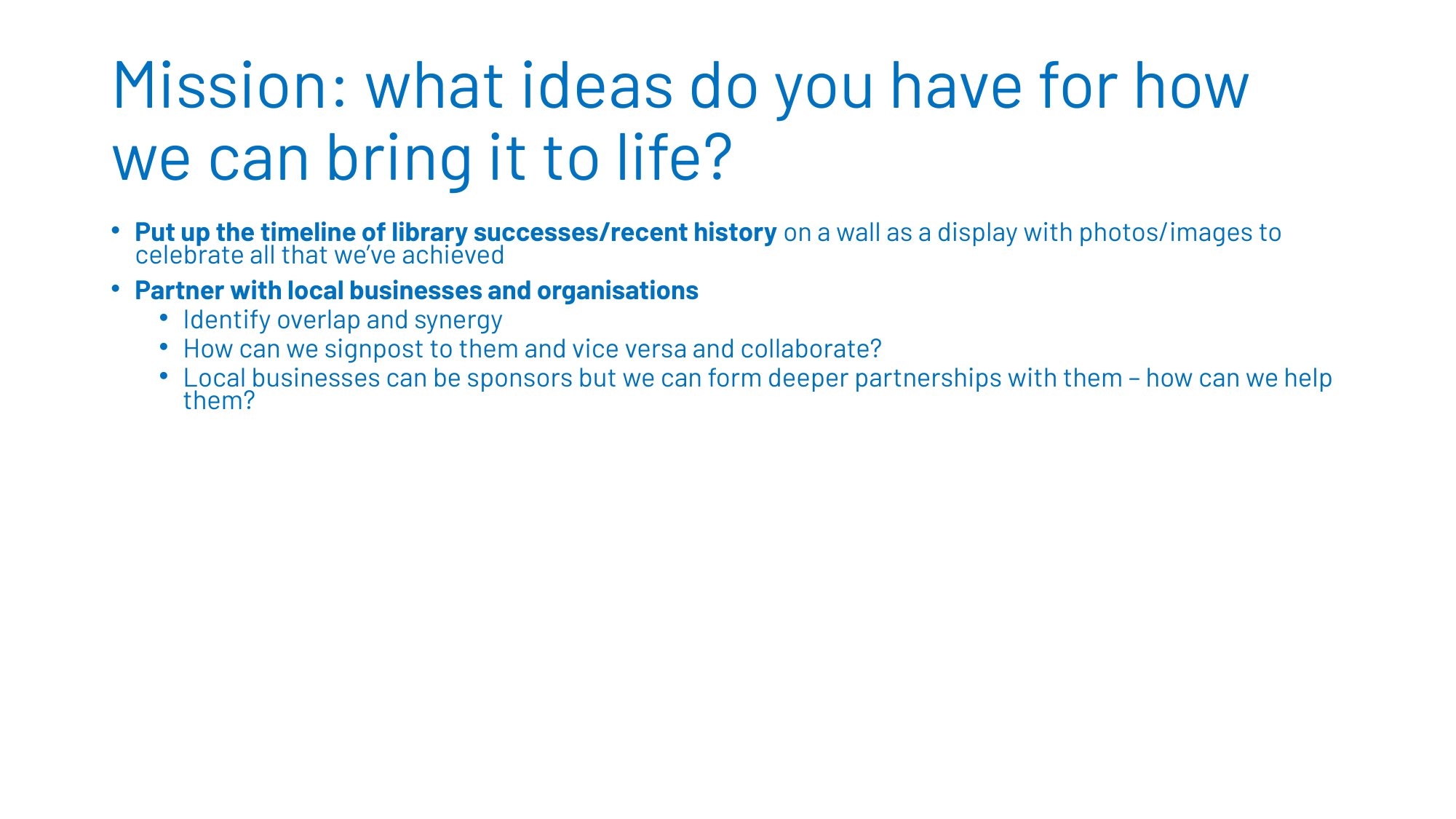

# Mission: what ideas do you have for how we can bring it to life?
Put up the timeline of library successes/recent history on a wall as a display with photos/images to celebrate all that we’ve achieved
Partner with local businesses and organisations
Identify overlap and synergy
How can we signpost to them and vice versa and collaborate?
Local businesses can be sponsors but we can form deeper partnerships with them – how can we help them?